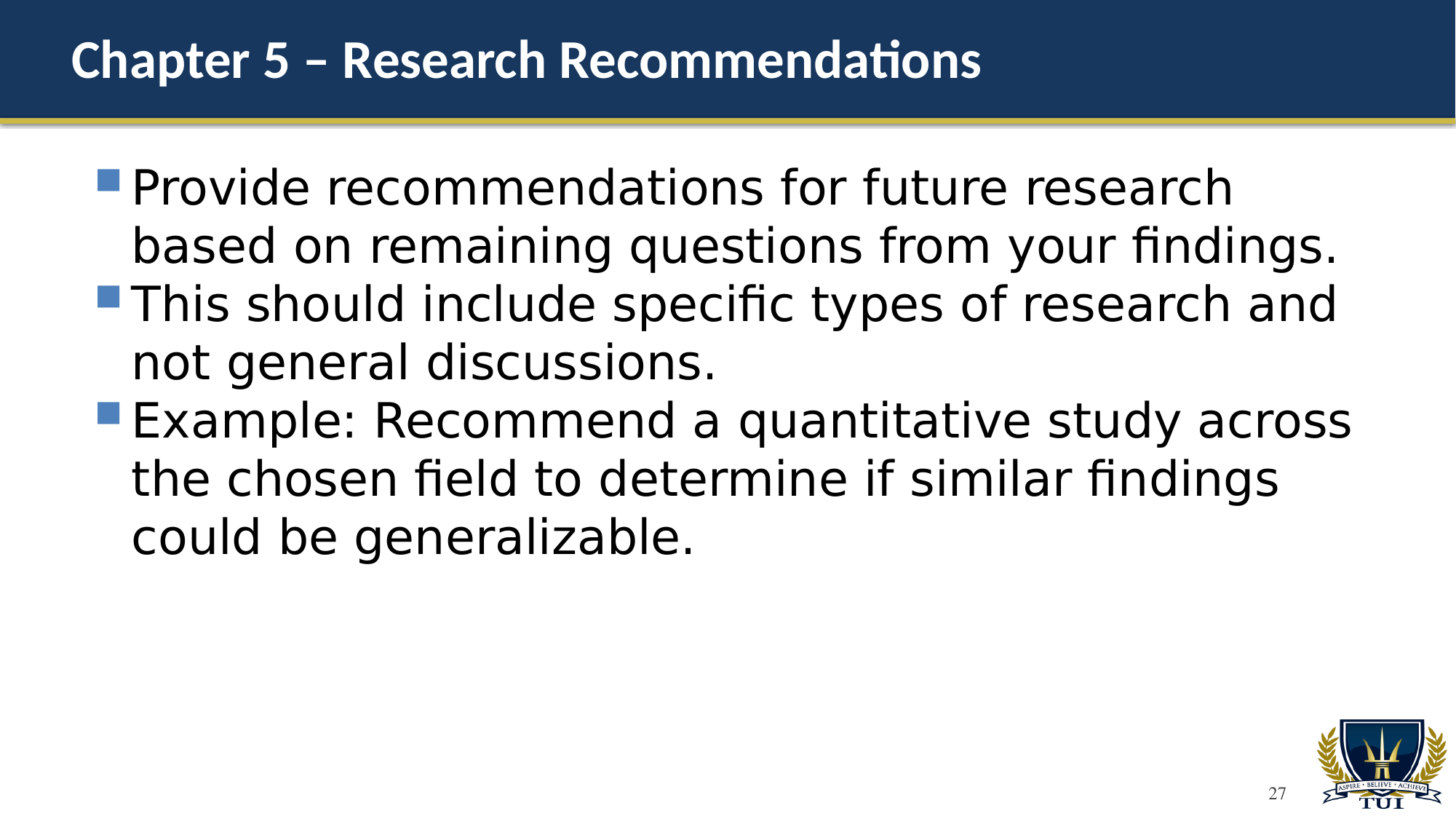

# Chapter 5 – Research Recommendations
Provide recommendations for future research based on remaining questions from your findings.
This should include specific types of research and not general discussions.
Example: Recommend a quantitative study across the chosen field to determine if similar findings could be generalizable.
27